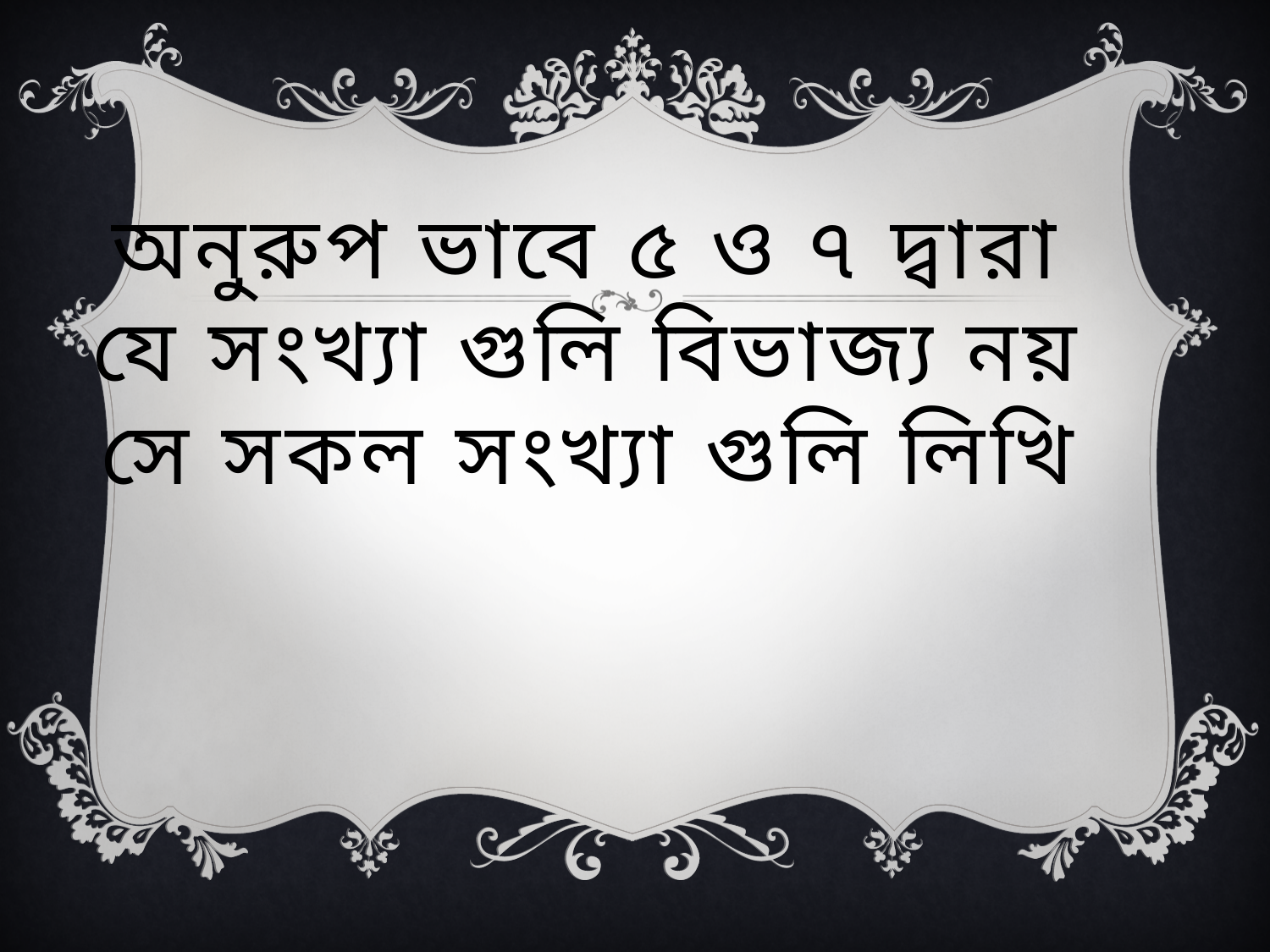

# অনুরুপ ভাবে ৫ ও ৭ দ্বারা যে সংখ্যা গুলি বিভাজ্য নয় সে সকল সংখ্যা গুলি লিখি